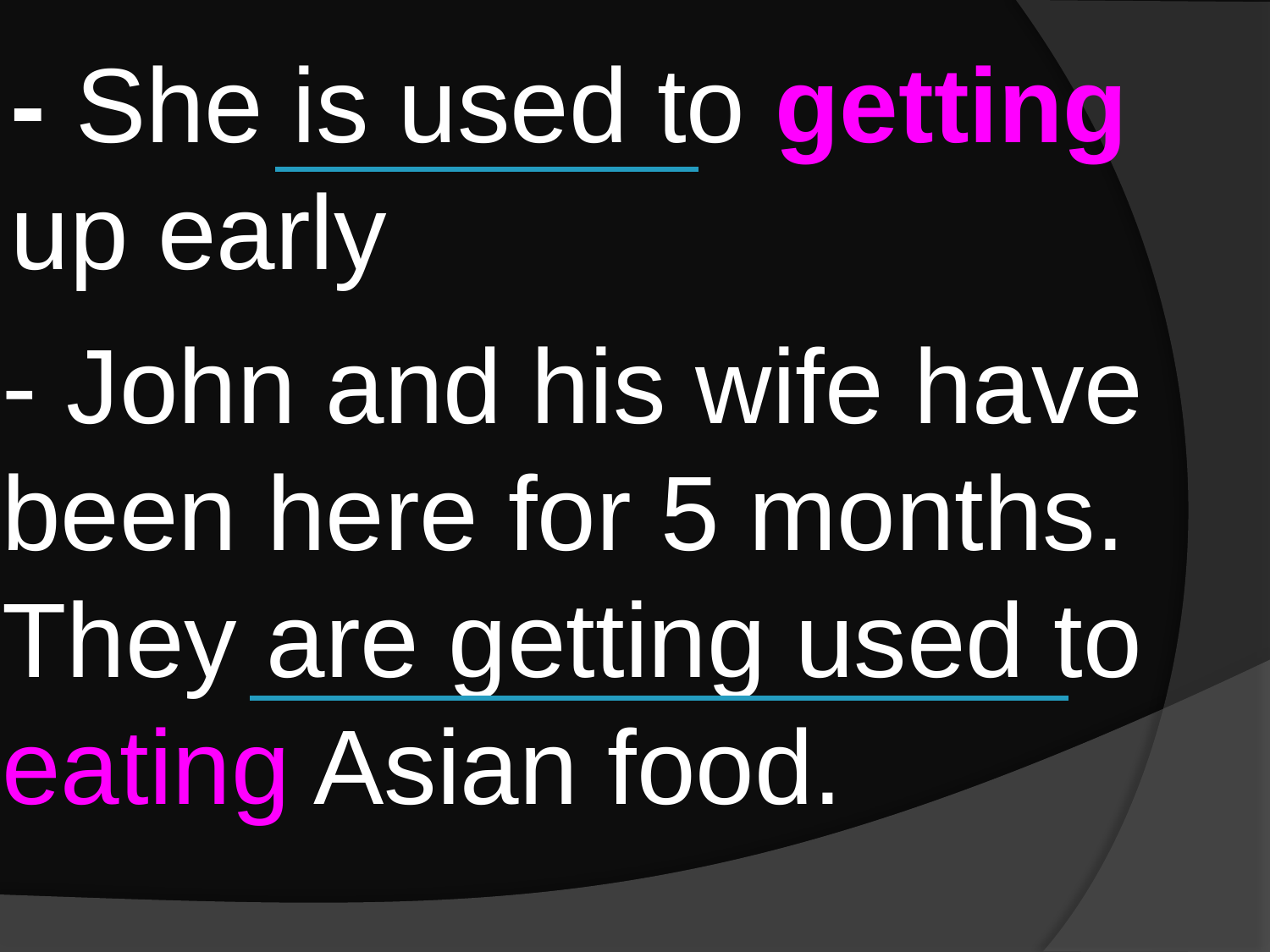

- She is used to getting up early
- John and his wife have been here for 5 months. They are getting used to eating Asian food.